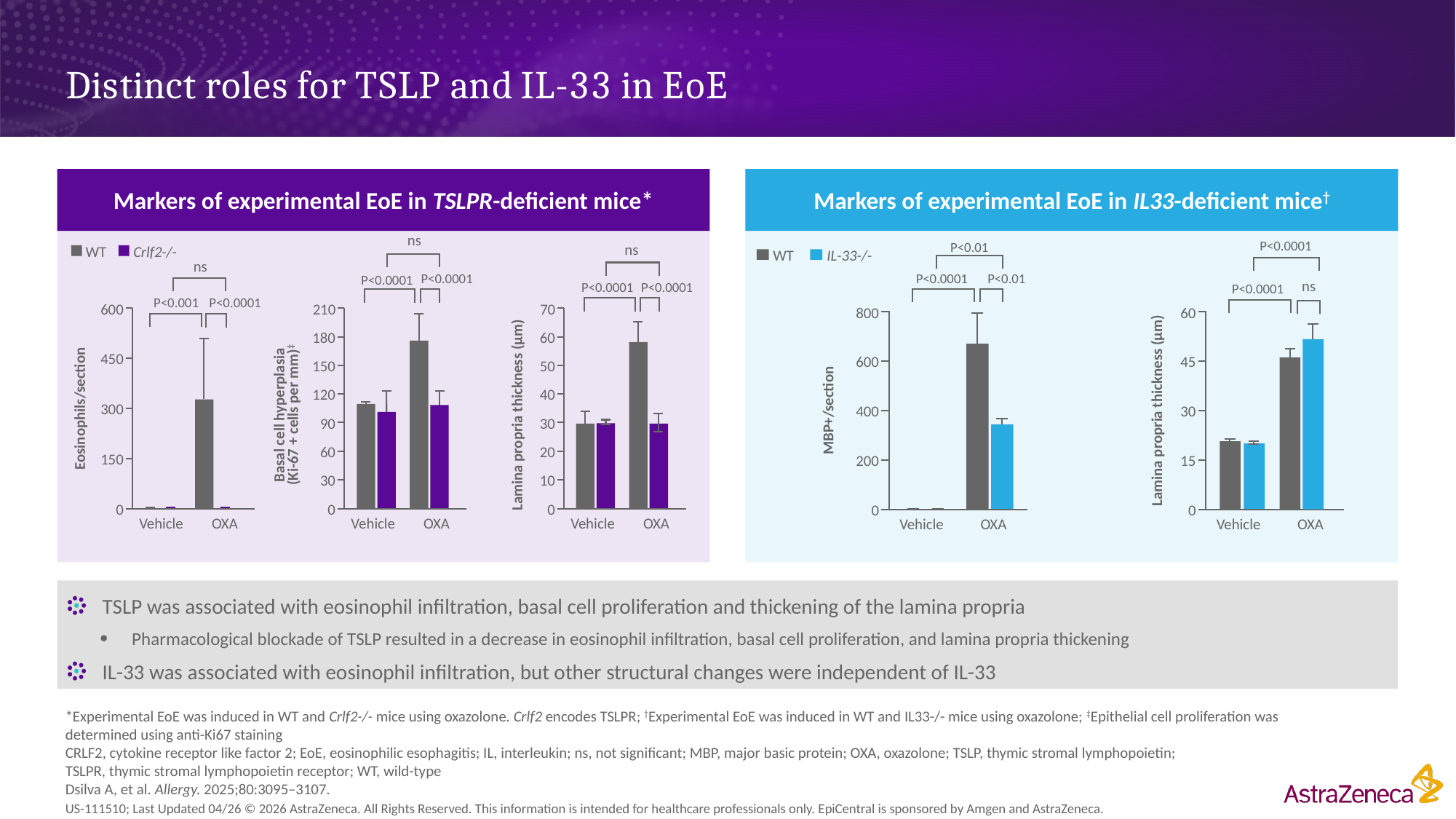

# Distinct roles for TSLP and IL-33 in EoE

Markers of experimental EoE in TSLPR-deficient mice*

Markers of experimental EoE in IL33-deficient mice†

ns
ns
Crlf2-/-

WT

ns

P<0.001
P<0.0001
600

450

300
Eosinophils/section
150
0
Vehicle
OXA

P<0.0001
P<0.0001
P<0.0001
P<0.0001

210
70

180
60

150
50
120
40
Basal cell hyperplasia
(Ki-67 + cells per mm)‡

Lamina propria thickness (μm)

90
30

60
20
30
10
0
0
Vehicle
OXA
Vehicle
OXA
P<0.0001
ns
P<0.0001

60

45

30
Lamina propria thickness (μm)

15
0
Vehicle
OXA
P<0.01
P<0.0001
P<0.01
800

600
400
MBP+/section

200
0
Vehicle
OXA
IL-33-/-

WT

TSLP was associated with eosinophil infiltration, basal cell proliferation and thickening of the lamina propria
Pharmacological blockade of TSLP resulted in a decrease in eosinophil infiltration, basal cell proliferation, and lamina propria thickening
IL-33 was associated with eosinophil infiltration, but other structural changes were independent of IL-33
*Experimental EoE was induced in WT and Crlf2-/- mice using oxazolone. Crlf2 encodes TSLPR; †Experimental EoE was induced in WT and IL33-/- mice using oxazolone; ‡Epithelial cell proliferation was determined using anti-Ki67 staining
CRLF2, cytokine receptor like factor 2; EoE, eosinophilic esophagitis; IL, interleukin; ns, not significant; MBP, major basic protein; OXA, oxazolone; TSLP, thymic stromal lymphopoietin;
TSLPR, thymic stromal lymphopoietin receptor; WT, wild-type
Dsilva A, et al. Allergy. 2025;80:3095–3107.